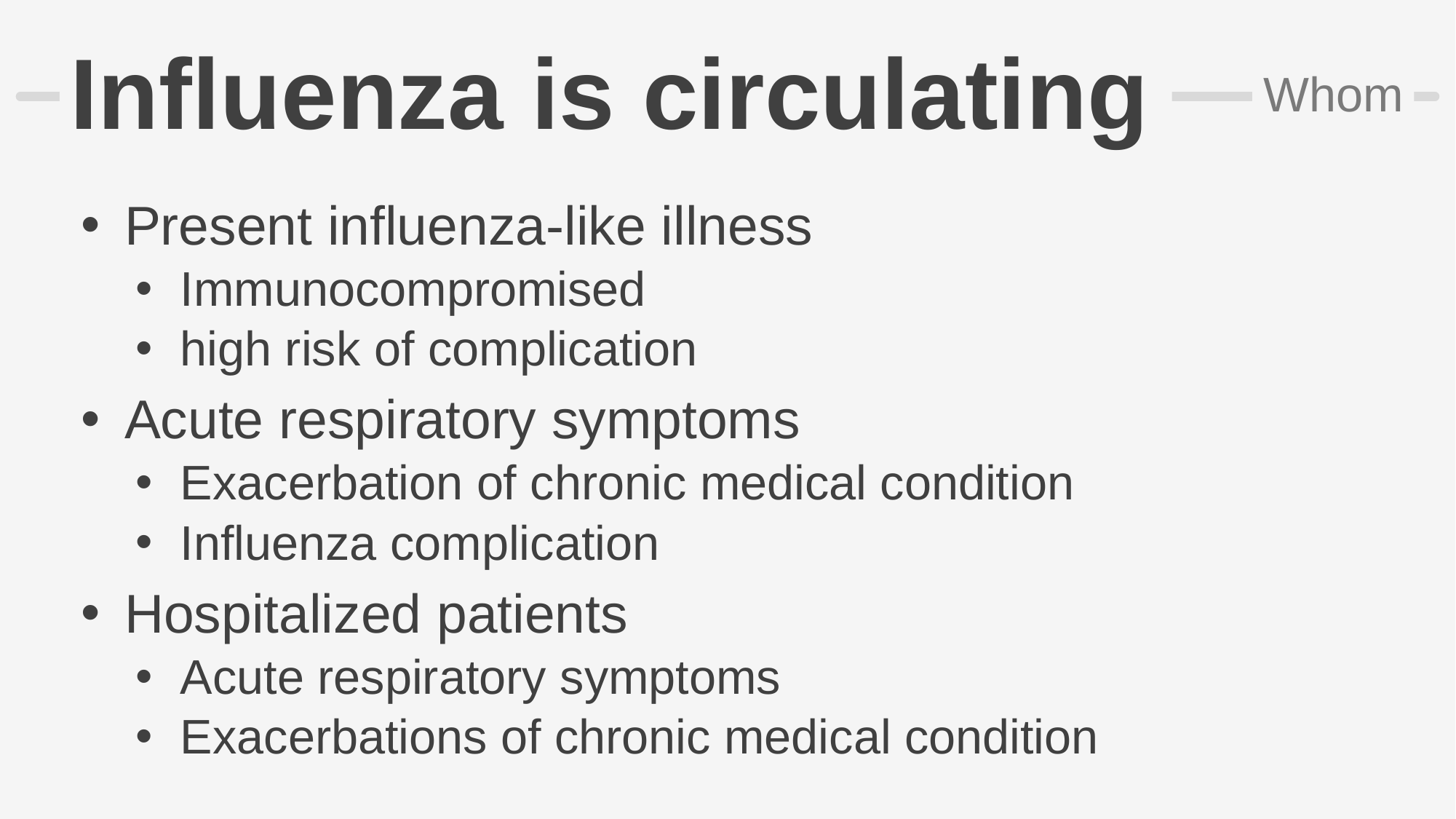

# Influenza is circulating
Whom
Present influenza-like illness
 Immunocompromised
 high risk of complication
Acute respiratory symptoms
 Exacerbation of chronic medical condition
 Influenza complication
Hospitalized patients
 Acute respiratory symptoms
 Exacerbations of chronic medical condition